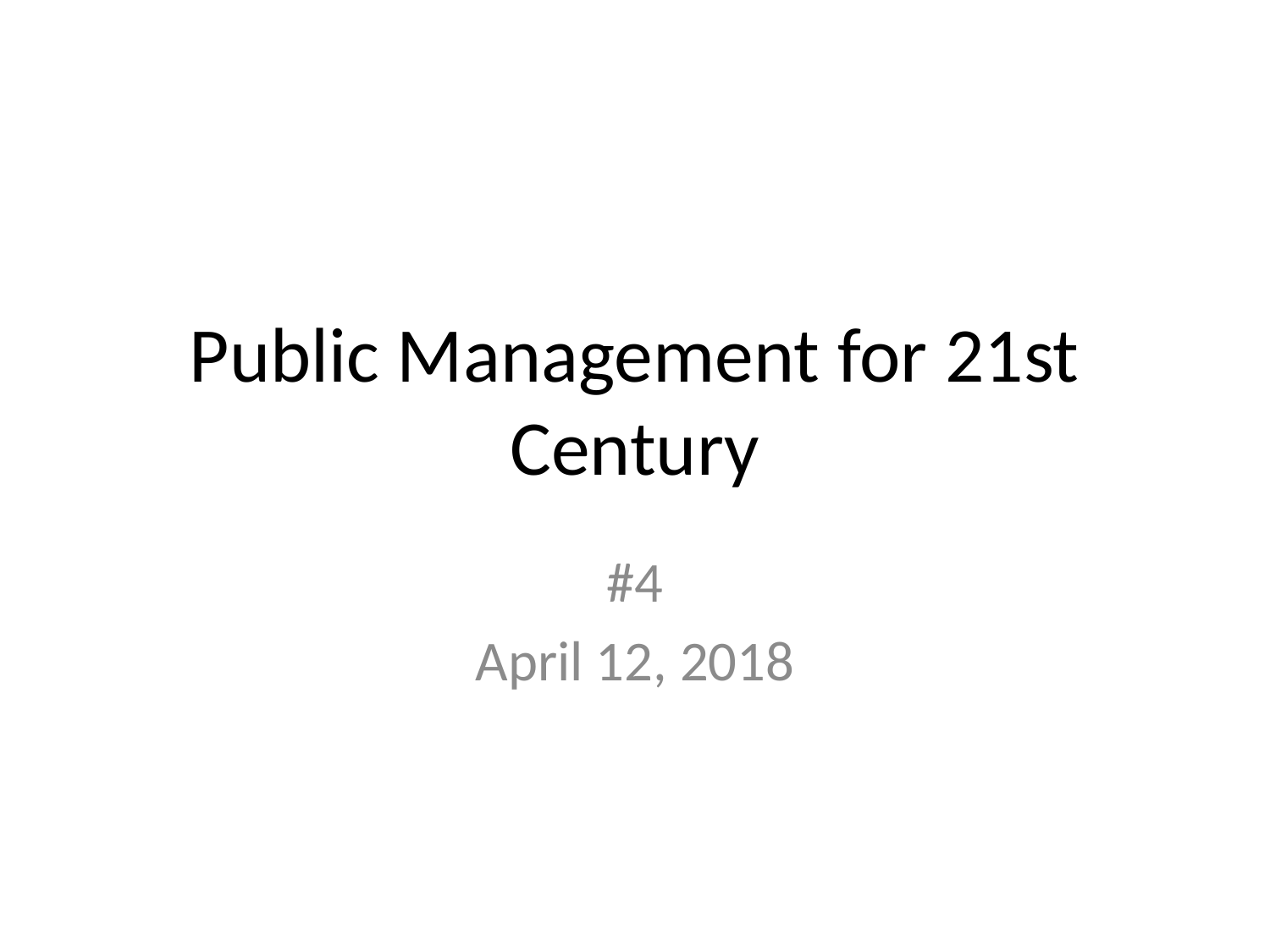

# Public Management for 21st Century
#4
April 12, 2018